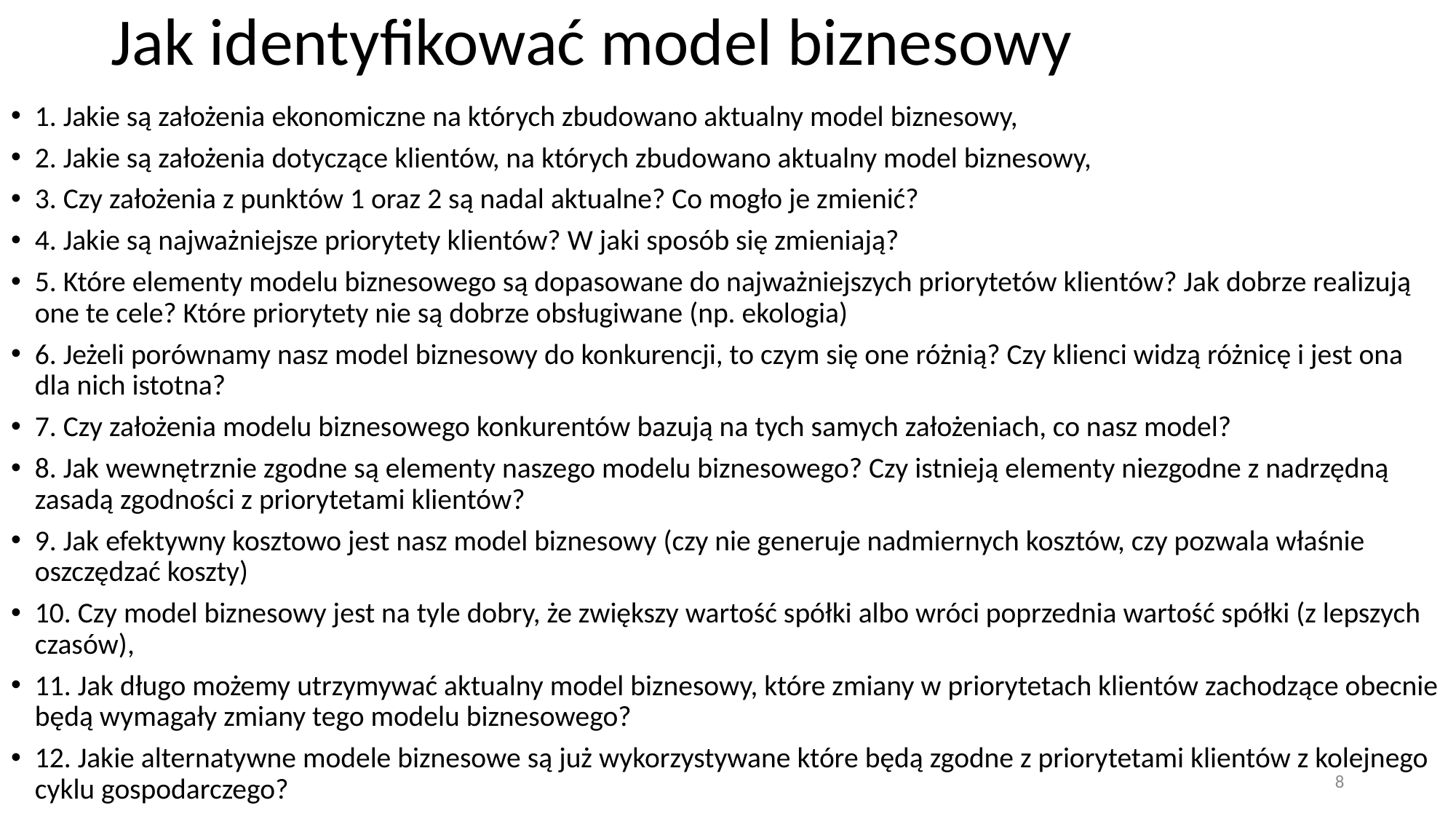

# Jak identyfikować model biznesowy
1. Jakie są założenia ekonomiczne na których zbudowano aktualny model biznesowy,
2. Jakie są założenia dotyczące klientów, na których zbudowano aktualny model biznesowy,
3. Czy założenia z punktów 1 oraz 2 są nadal aktualne? Co mogło je zmienić?
4. Jakie są najważniejsze priorytety klientów? W jaki sposób się zmieniają?
5. Które elementy modelu biznesowego są dopasowane do najważniejszych priorytetów klientów? Jak dobrze realizują one te cele? Które priorytety nie są dobrze obsługiwane (np. ekologia)
6. Jeżeli porównamy nasz model biznesowy do konkurencji, to czym się one różnią? Czy klienci widzą różnicę i jest ona dla nich istotna?
7. Czy założenia modelu biznesowego konkurentów bazują na tych samych założeniach, co nasz model?
8. Jak wewnętrznie zgodne są elementy naszego modelu biznesowego? Czy istnieją elementy niezgodne z nadrzędną zasadą zgodności z priorytetami klientów?
9. Jak efektywny kosztowo jest nasz model biznesowy (czy nie generuje nadmiernych kosztów, czy pozwala właśnie oszczędzać koszty)
10. Czy model biznesowy jest na tyle dobry, że zwiększy wartość spółki albo wróci poprzednia wartość spółki (z lepszych czasów),
11. Jak długo możemy utrzymywać aktualny model biznesowy, które zmiany w priorytetach klientów zachodzące obecnie będą wymagały zmiany tego modelu biznesowego?
12. Jakie alternatywne modele biznesowe są już wykorzystywane które będą zgodne z priorytetami klientów z kolejnego cyklu gospodarczego?

8